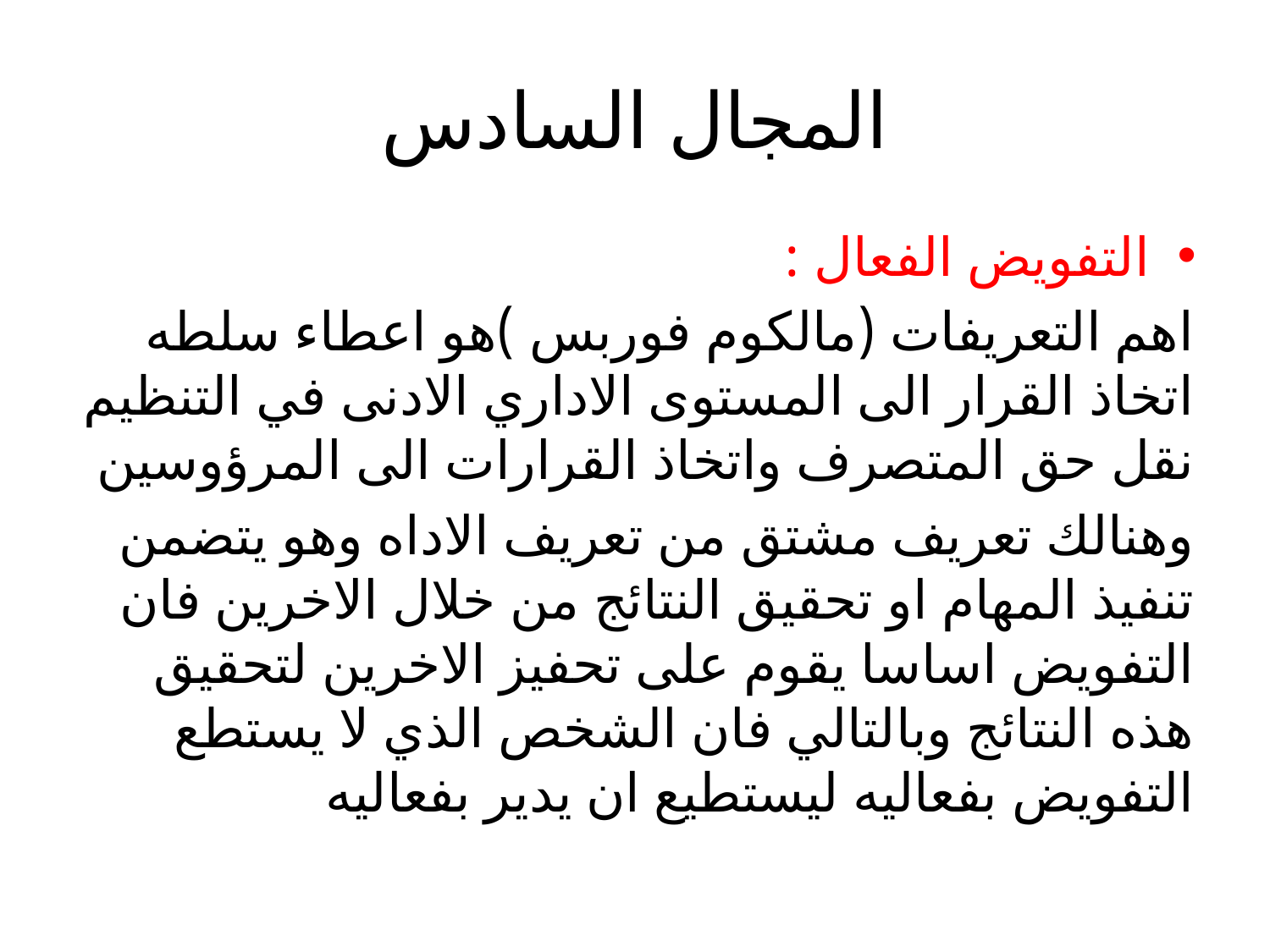

# المجال السادس
التفويض الفعال :
اهم التعريفات (مالكوم فوربس )هو اعطاء سلطه اتخاذ القرار الى المستوى الاداري الادنى في التنظيم نقل حق المتصرف واتخاذ القرارات الى المرؤوسين
وهنالك تعريف مشتق من تعريف الاداه وهو يتضمن تنفيذ المهام او تحقيق النتائج من خلال الاخرين فان التفويض اساسا يقوم على تحفيز الاخرين لتحقيق هذه النتائج وبالتالي فان الشخص الذي لا يستطع التفويض بفعاليه ليستطيع ان يدير بفعاليه